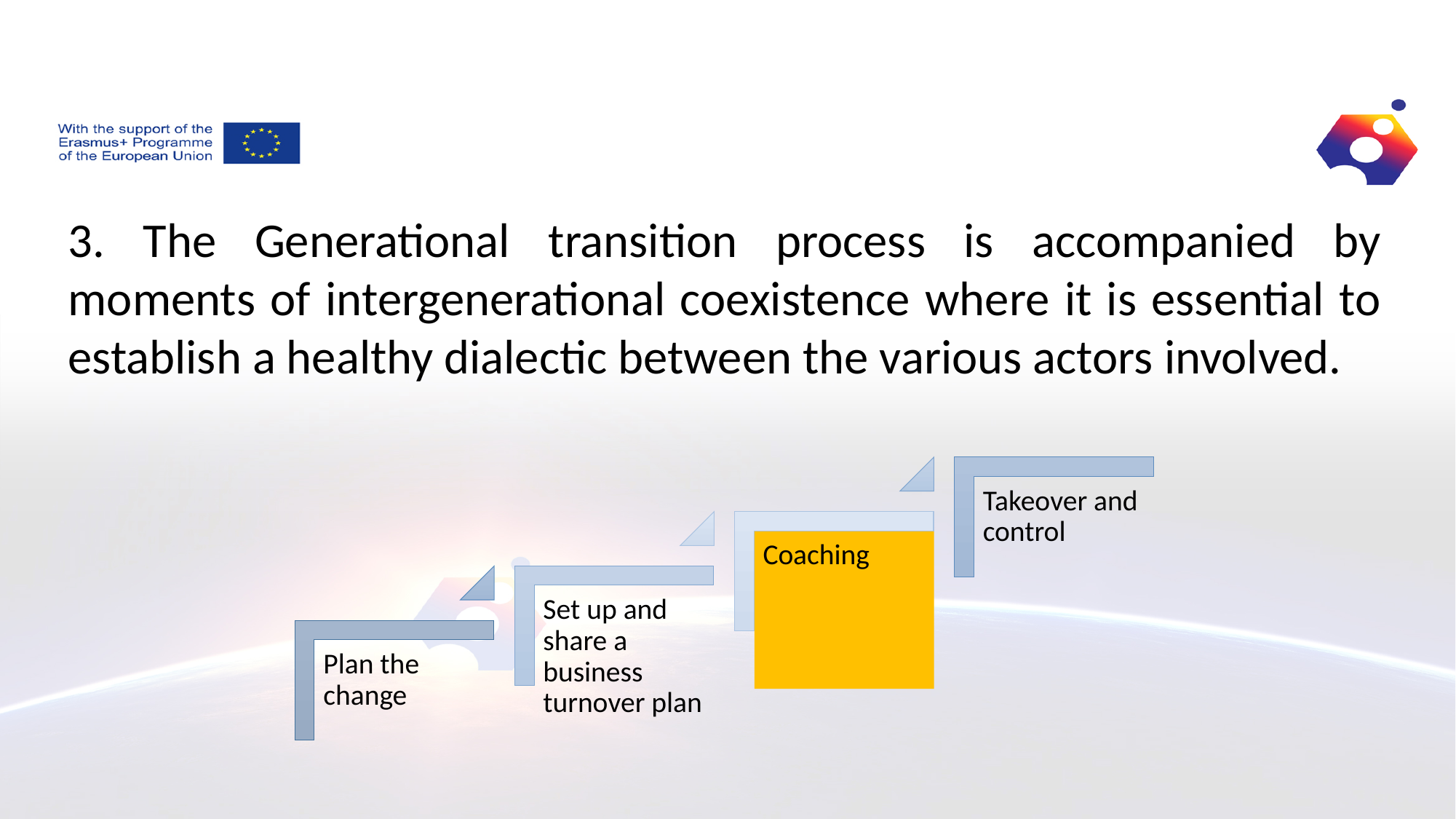

3. The Generational transition process is accompanied by moments of intergenerational coexistence where it is essential to establish a healthy dialectic between the various actors involved.
Plan the change
Set up and share a business turnover plan
Coaching
Takeover and control